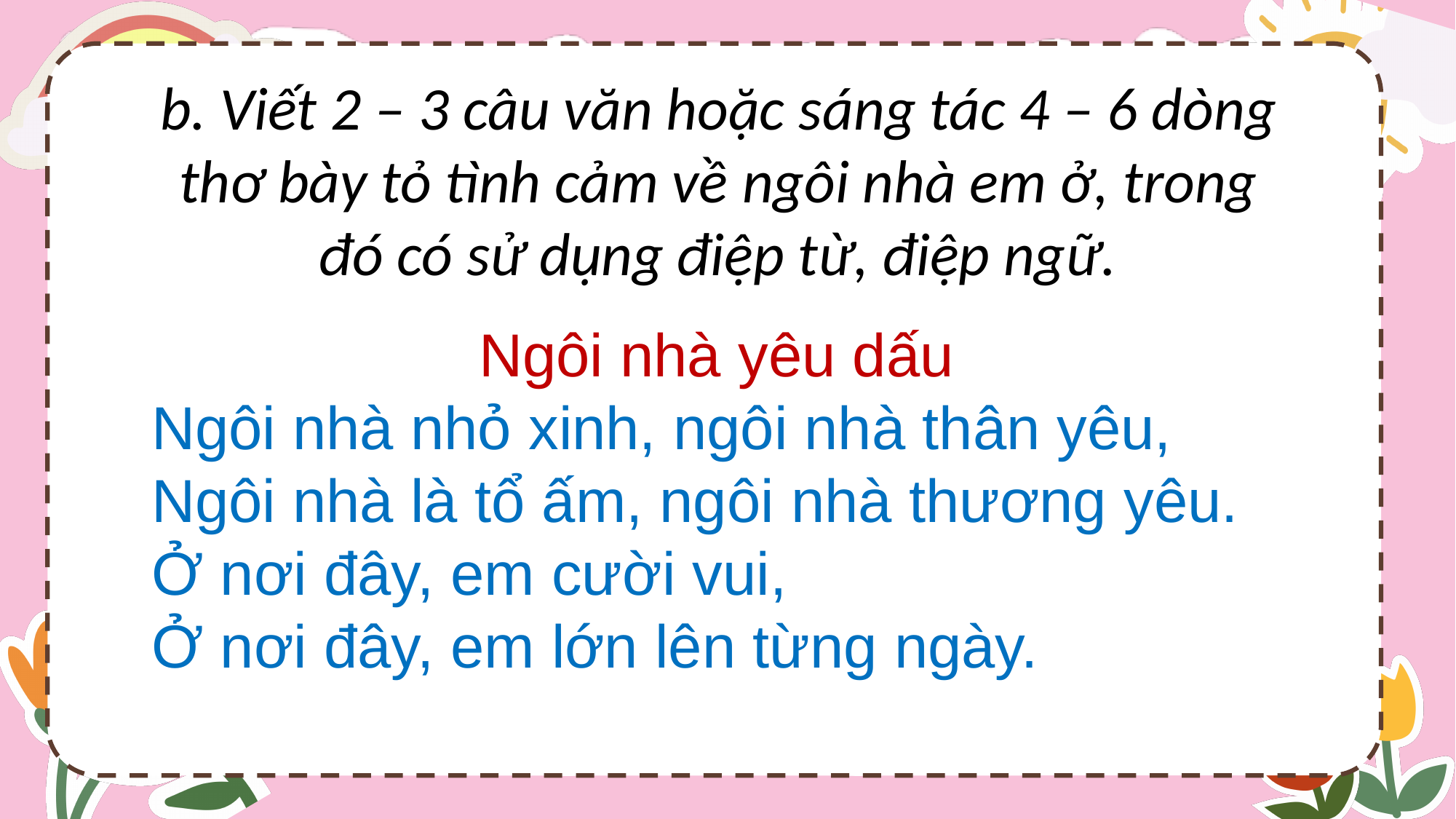

b. Viết 2 – 3 câu văn hoặc sáng tác 4 – 6 dòng thơ bày tỏ tình cảm về ngôi nhà em ở, trong đó có sử dụng điệp từ, điệp ngữ.
			Ngôi nhà yêu dấu
Ngôi nhà nhỏ xinh, ngôi nhà thân yêu,
Ngôi nhà là tổ ấm, ngôi nhà thương yêu.
Ở nơi đây, em cười vui,
Ở nơi đây, em lớn lên từng ngày.